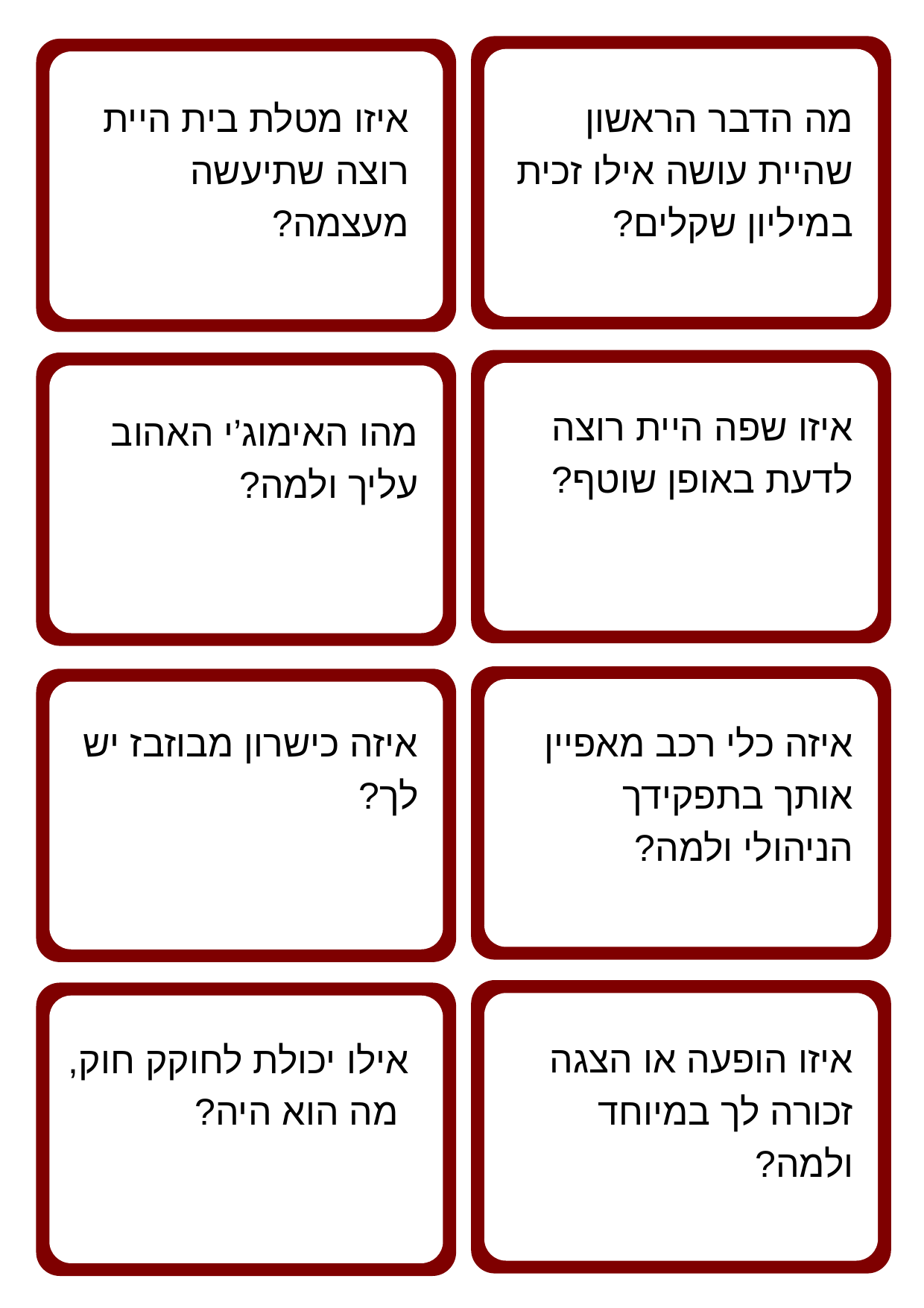

איזו מטלת בית היית רוצה שתיעשה מעצמה?
מה הדבר הראשון שהיית עושה אילו זכית במיליון שקלים?

איזו שפה היית רוצה לדעת באופן שוטף?
מהו האימוג’י האהוב עליך ולמה?

איזה כלי רכב מאפיין אותך בתפקידך הניהולי ולמה?
איזה כישרון מבוזבז יש לך?

איזו הופעה או הצגה זכורה לך במיוחד ולמה?
אילו יכולת לחוקק חוק,  מה הוא היה?